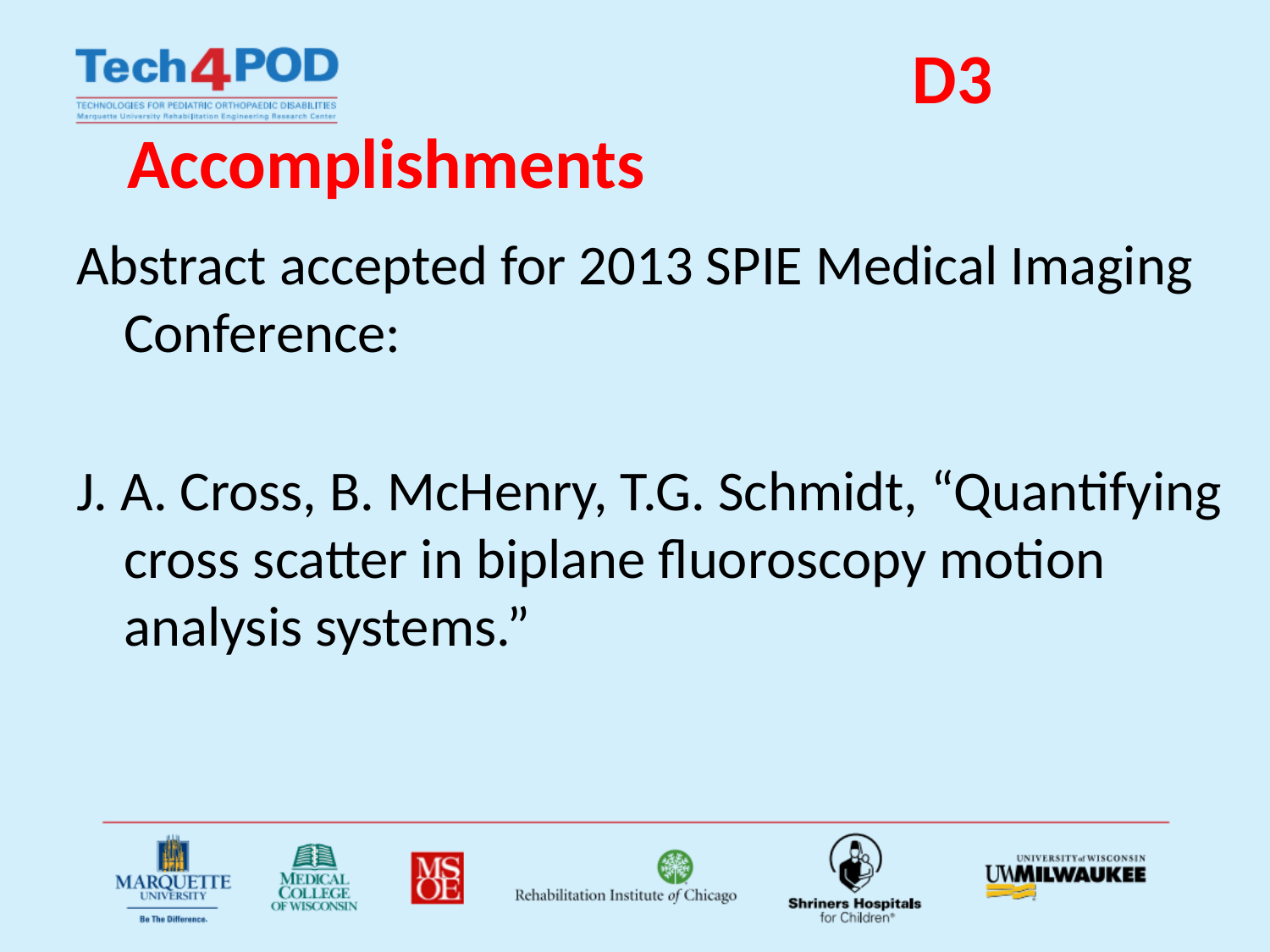

# D3 Accomplishments
Abstract accepted for 2013 SPIE Medical Imaging Conference:

J. A. Cross, B. McHenry, T.G. Schmidt, “Quantifying cross scatter in biplane fluoroscopy motion analysis systems.”